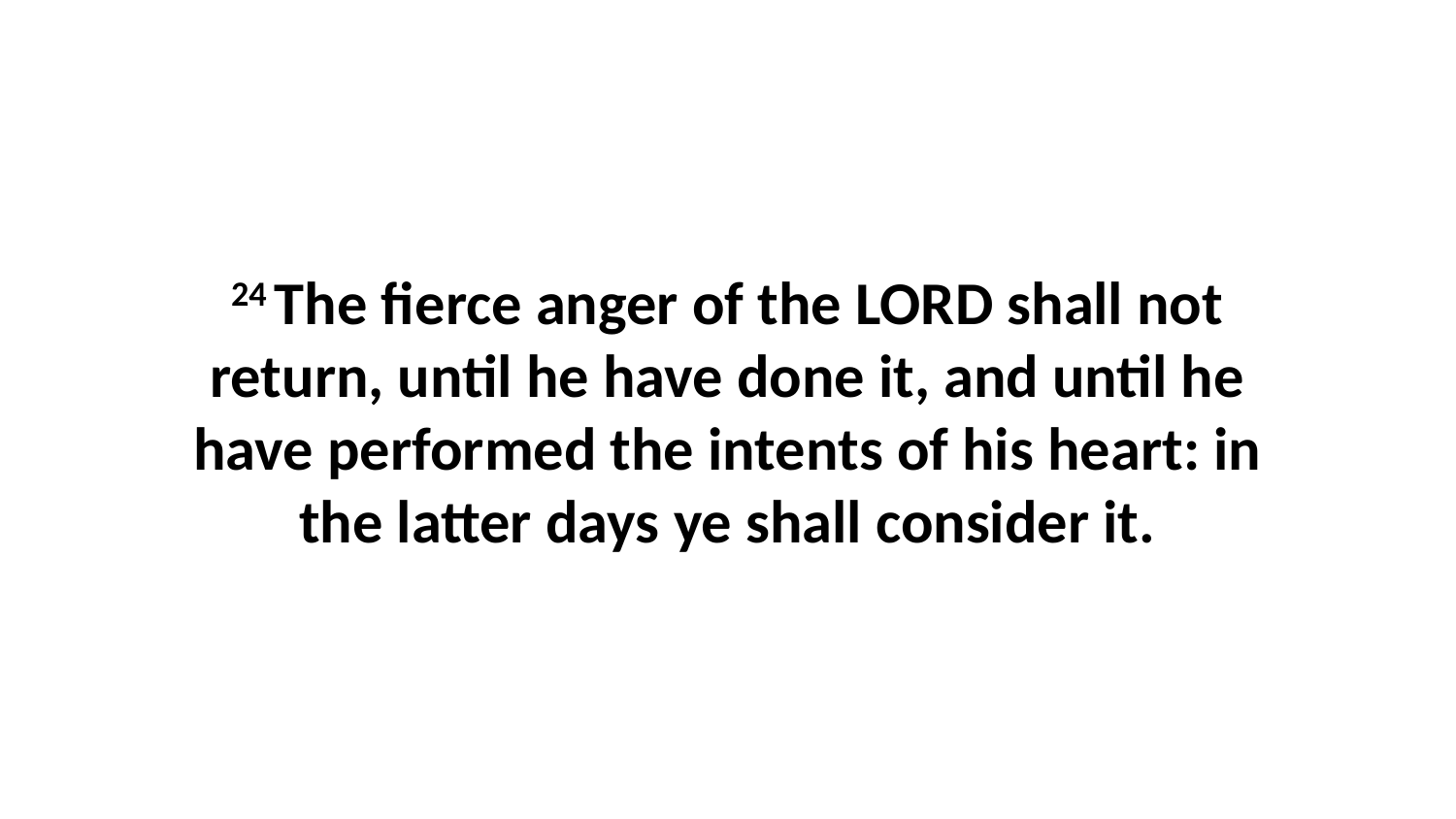

24 The fierce anger of the LORD shall not return, until he have done it, and until he have performed the intents of his heart: in the latter days ye shall consider it.